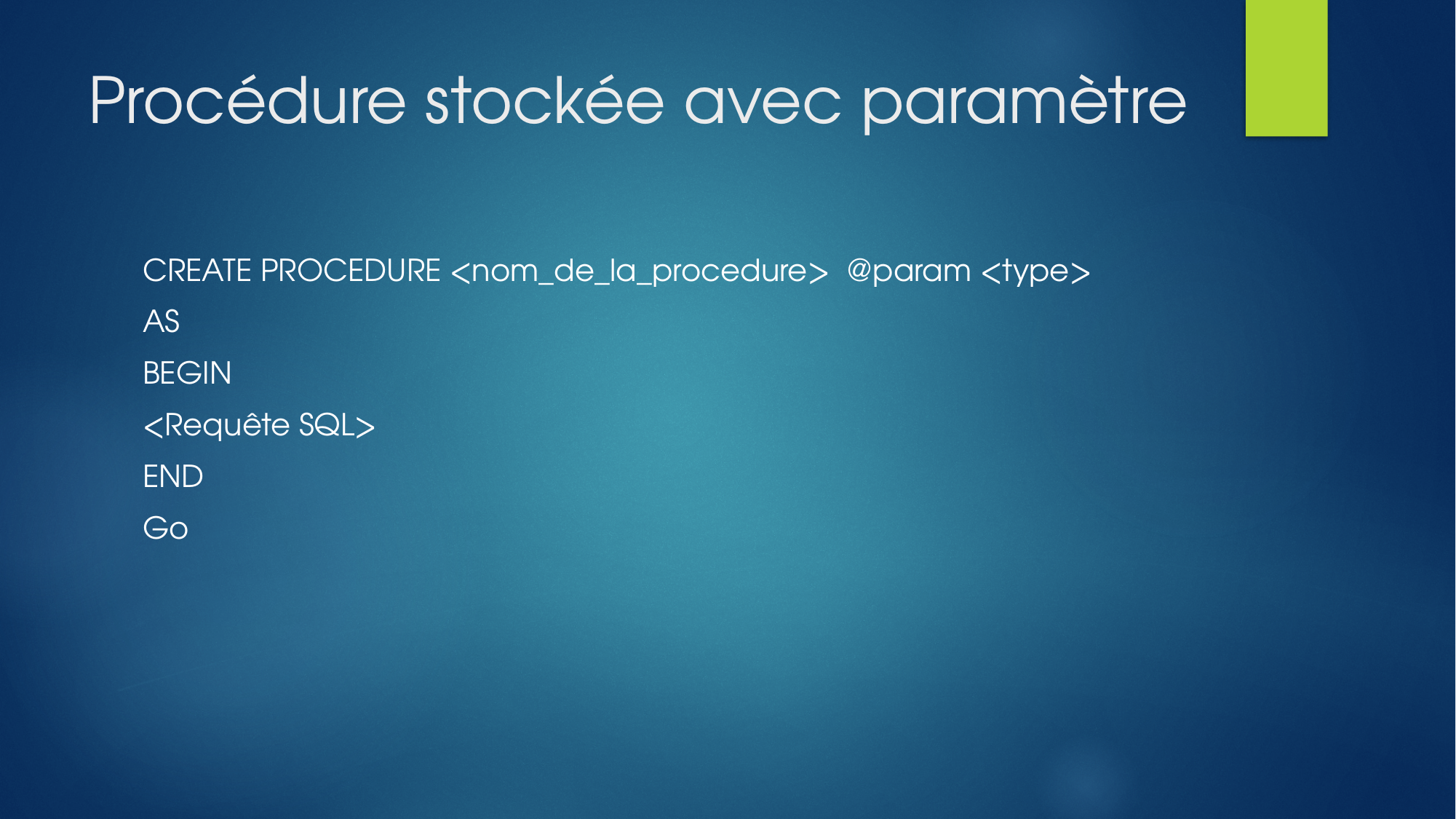

# Procédure stockée avec paramètre
CREATE PROCEDURE <nom_de_la_procedure>  @param <type>
AS
BEGIN
<Requête SQL>
END
Go